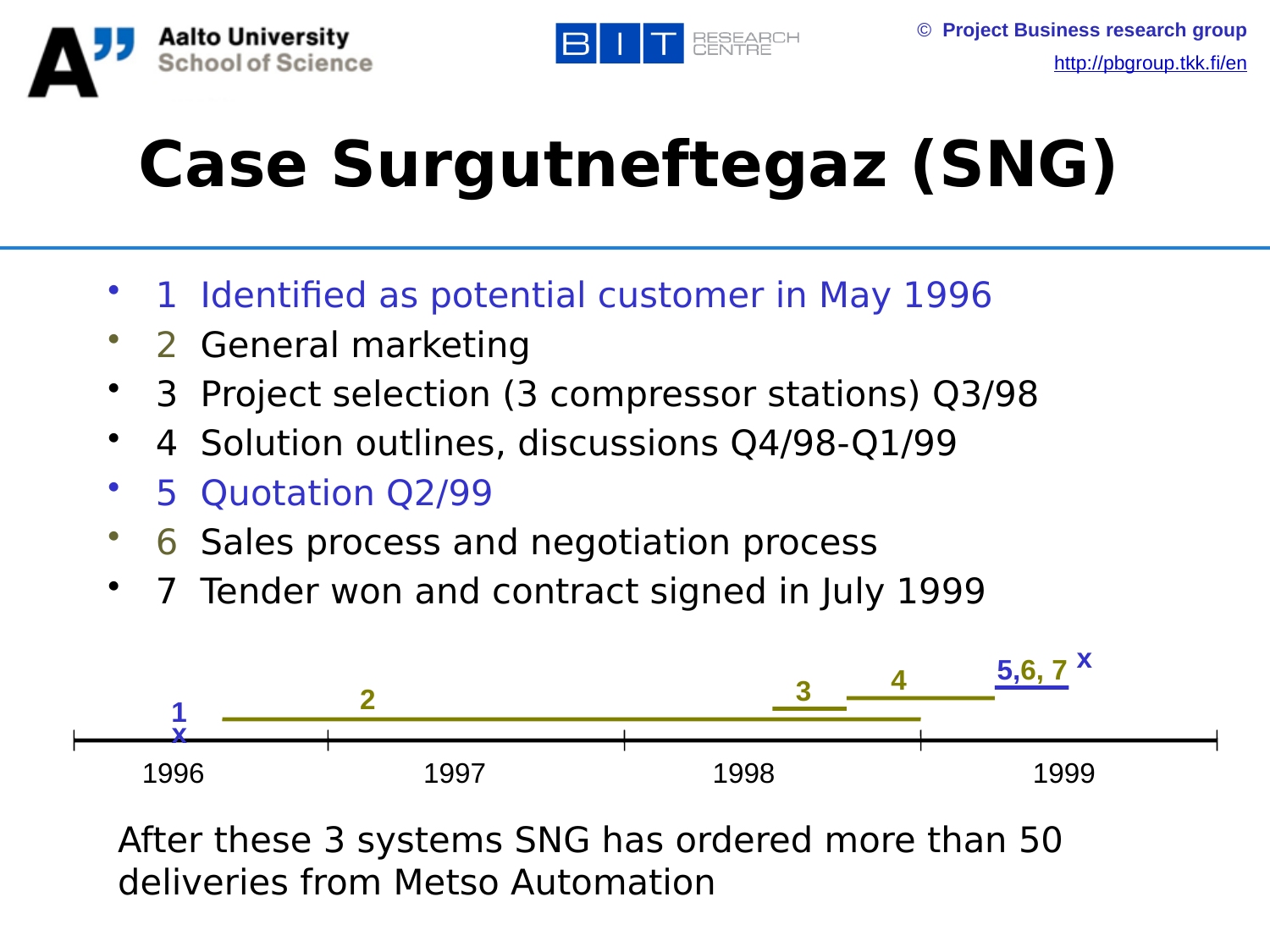

# Case Surgutneftegaz (SNG)
1  Identified as potential customer in May 1996
2  General marketing
3  Project selection (3 compressor stations) Q3/98
4  Solution outlines, discussions Q4/98-Q1/99
5  Quotation Q2/99
6  Sales process and negotiation process
7  Tender won and contract signed in July 1999

x
5,6, 7
4
3
2
1

x

1996                            1997                             1998                                 1999

After these 3 systems SNG has ordered more than 50 deliveries from Metso Automation